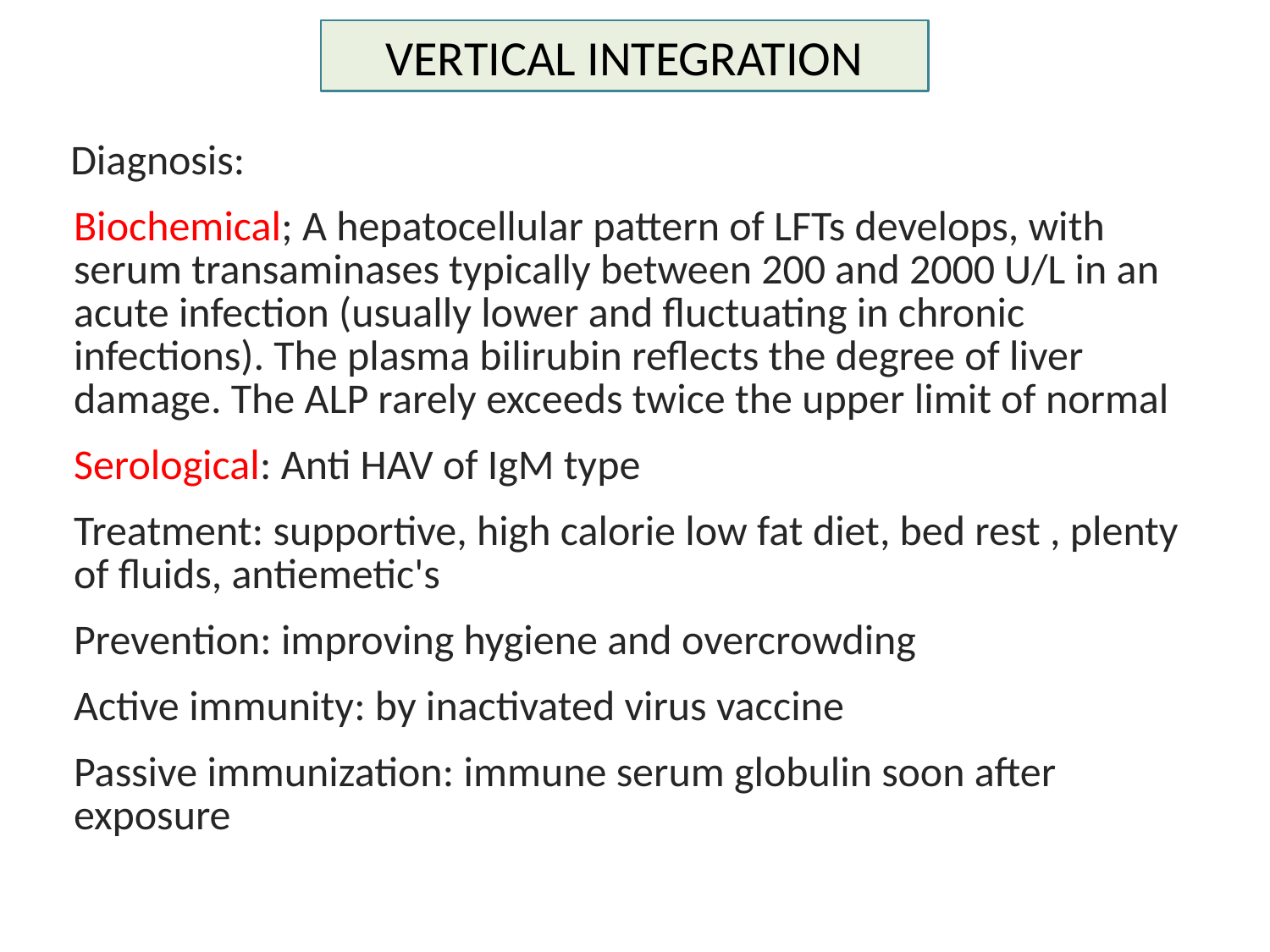

VERTICAL INTEGRATION

 Diagnosis:
Biochemical; A hepatocellular pattern of LFTs develops, with serum transaminases typically between 200 and 2000 U/L in an acute infection (usually lower and fluctuating in chronic infections). The plasma bilirubin reflects the degree of liver damage. The ALP rarely exceeds twice the upper limit of normal
Serological: Anti HAV of IgM type
Treatment: supportive, high calorie low fat diet, bed rest , plenty of fluids, antiemetic's
Prevention: improving hygiene and overcrowding
Active immunity: by inactivated virus vaccine
Passive immunization: immune serum globulin soon after exposure